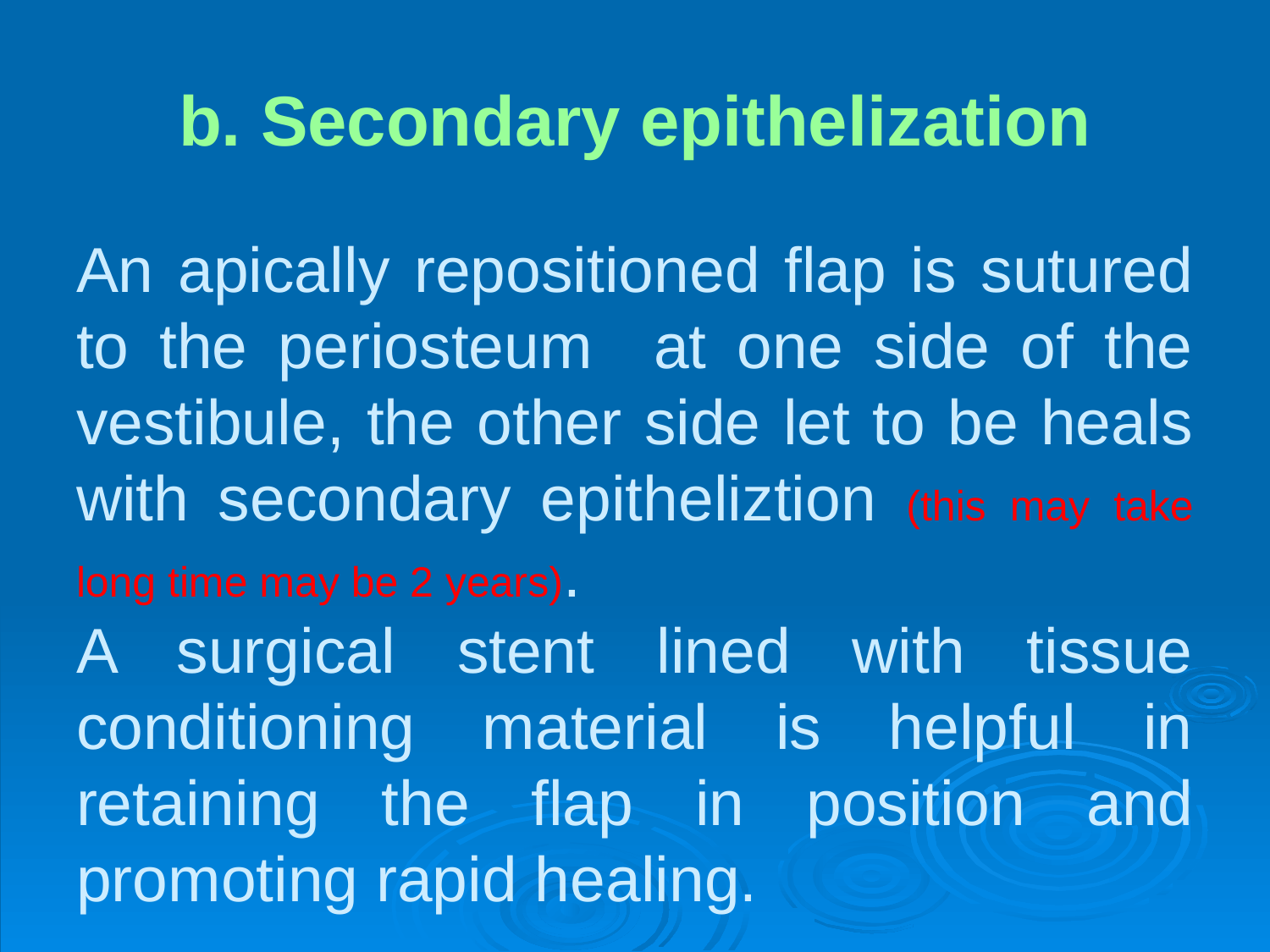

# b. Secondary epithelization
An apically repositioned flap is sutured to the periosteum  at one side of the vestibule, the other side let to be heals with secondary epitheliztion (this may take long time may be 2 years).
A surgical stent lined with tissue conditioning material is helpful in retaining the flap in position and promoting rapid healing.